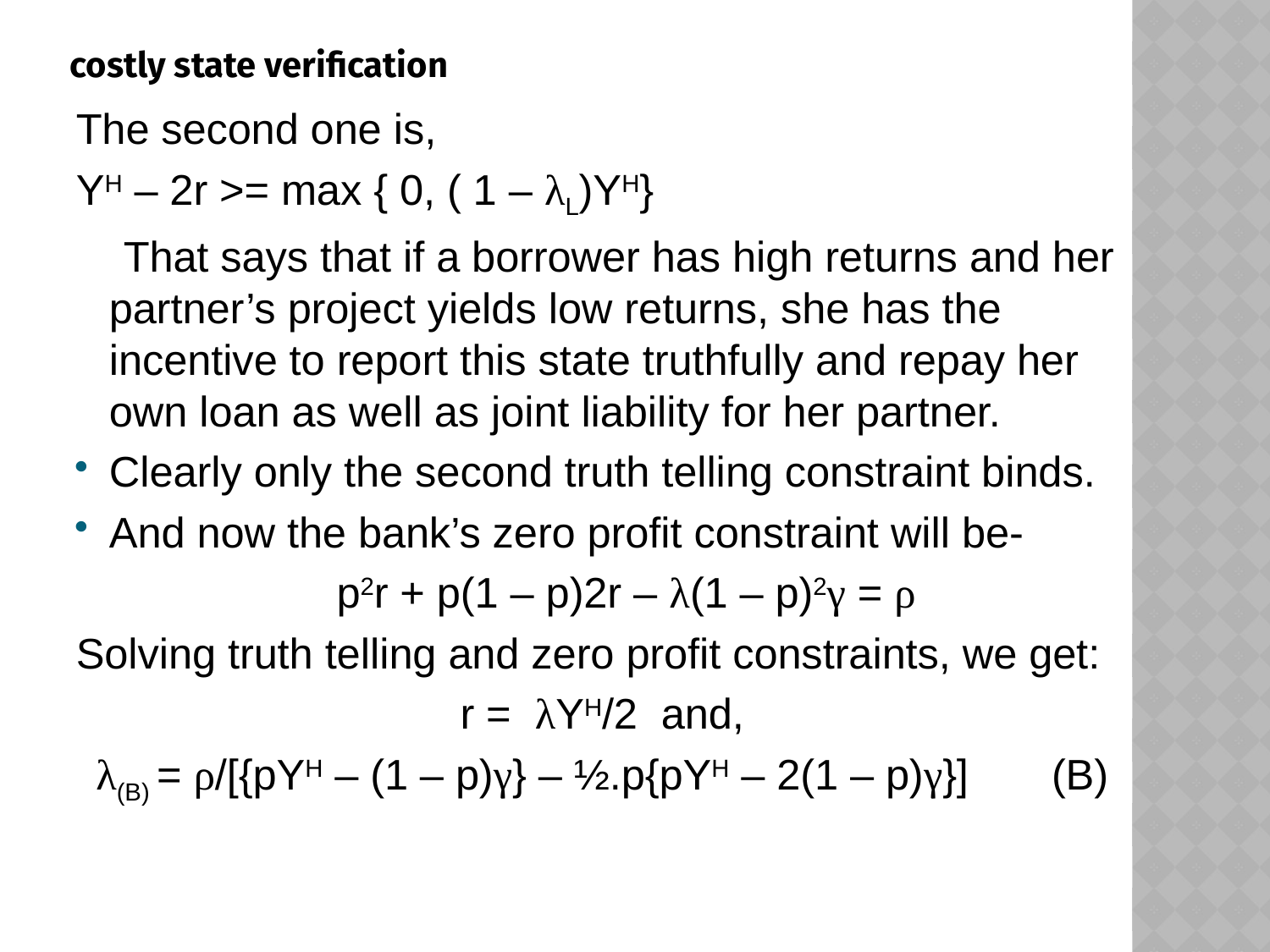

# costly state verification
The second one is,
YH – 2r >= max { 0, ( 1 – λL)YH}
    That says that if a borrower has high returns and her partner’s project yields low returns, she has the incentive to report this state truthfully and repay her own loan as well as joint liability for her partner.
Clearly only the second truth telling constraint binds.
And now the bank’s zero profit constraint will be-
                      p2r + p(1 – p)2r – λ(1 – p)2γ = ρ
Solving truth telling and zero profit constraints, we get:
r =  λYH/2  and,
λ(B) = ρ/[{pYH – (1 – p)γ} – ½.p{pYH – 2(1 – p)γ}]       (B)